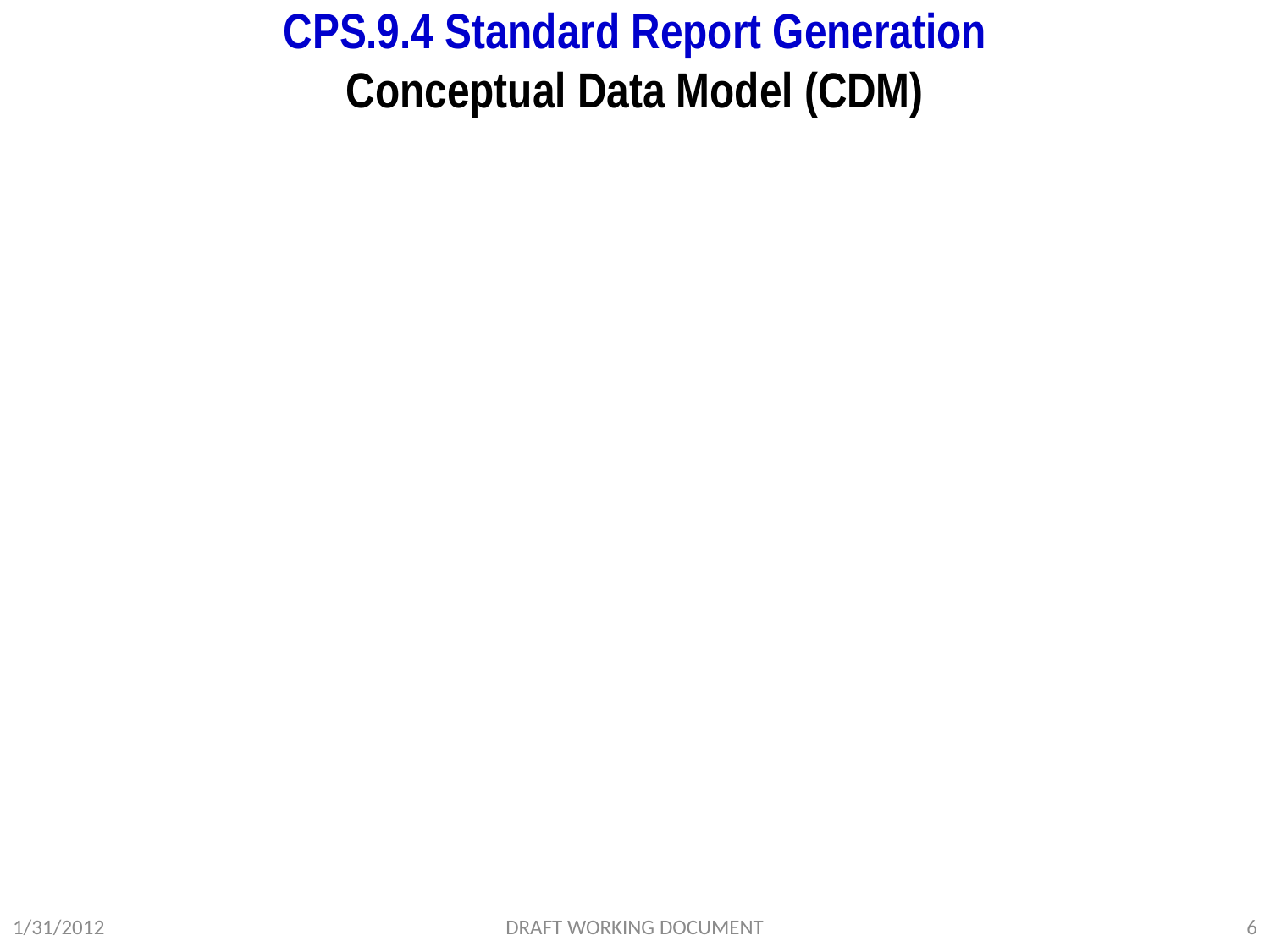

# CPS.9.4 Standard Report Generation Conceptual Data Model (CDM)
1/31/2012
DRAFT WORKING DOCUMENT
6